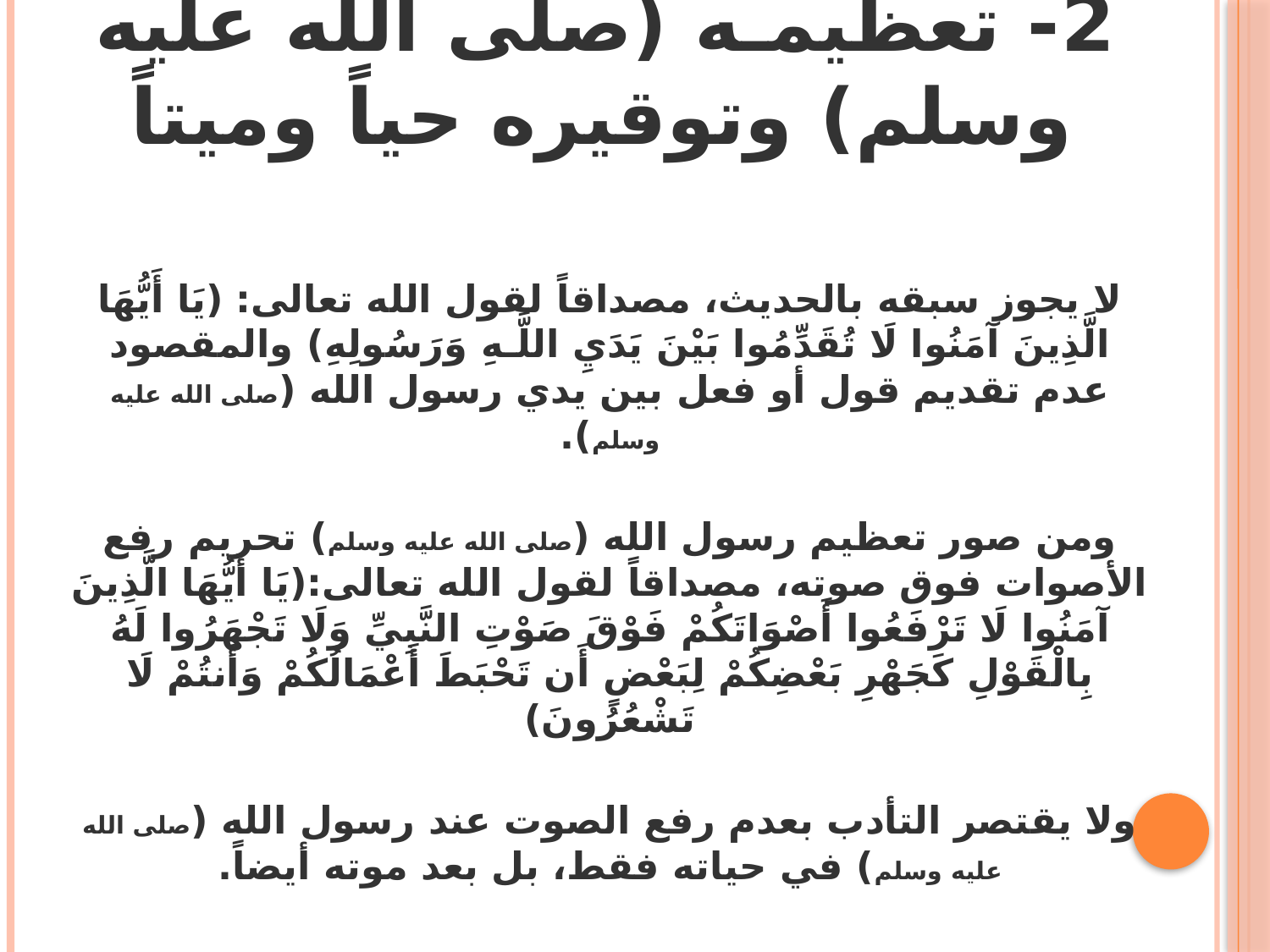

# 2- تعظيمـه (صلى الله عليه وسلم) وتوقيره حياً وميتاً

لا يجوز سبقه بالحديث، مصداقاً لقول الله تعالى: (يَا أَيُّهَا الَّذِينَ آمَنُوا لَا تُقَدِّمُوا بَيْنَ يَدَيِ اللَّـهِ وَرَسُولِهِ) والمقصود عدم تقديم قول أو فعل بين يدي رسول الله (صلى الله عليه وسلم).

ومن صور تعظيم رسول الله (صلى الله عليه وسلم) تحريم رفع الأصوات فوق صوته، مصداقاً لقول الله تعالى:(يَا أَيُّهَا الَّذِينَ آمَنُوا لَا تَرْفَعُوا أَصْوَاتَكُمْ فَوْقَ صَوْتِ النَّبِيِّ وَلَا تَجْهَرُوا لَهُ بِالْقَوْلِ كَجَهْرِ بَعْضِكُمْ لِبَعْضٍ أَن تَحْبَطَ أَعْمَالُكُمْ وَأَنتُمْ لَا تَشْعُرُونَ)

ولا يقتصر التأدب بعدم رفع الصوت عند رسول الله (صلى الله عليه وسلم) في حياته فقط، بل بعد موته أيضاً.